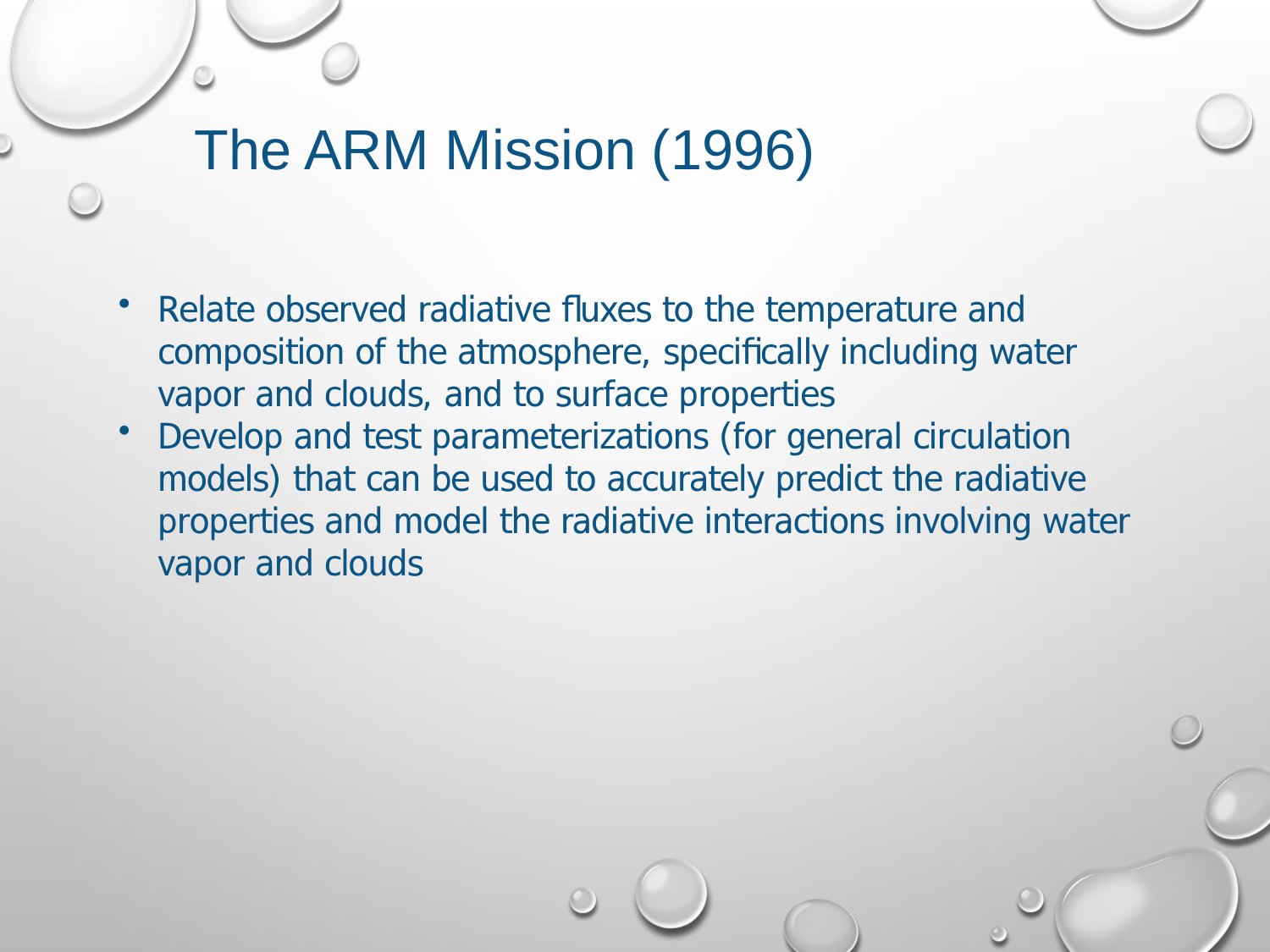

The ARM Mission (1996)
Relate observed radiative fluxes to the temperature and composition of the atmosphere, specifically including water vapor and clouds, and to surface properties
Develop and test parameterizations (for general circulation models) that can be used to accurately predict the radiative properties and model the radiative interactions involving water vapor and clouds